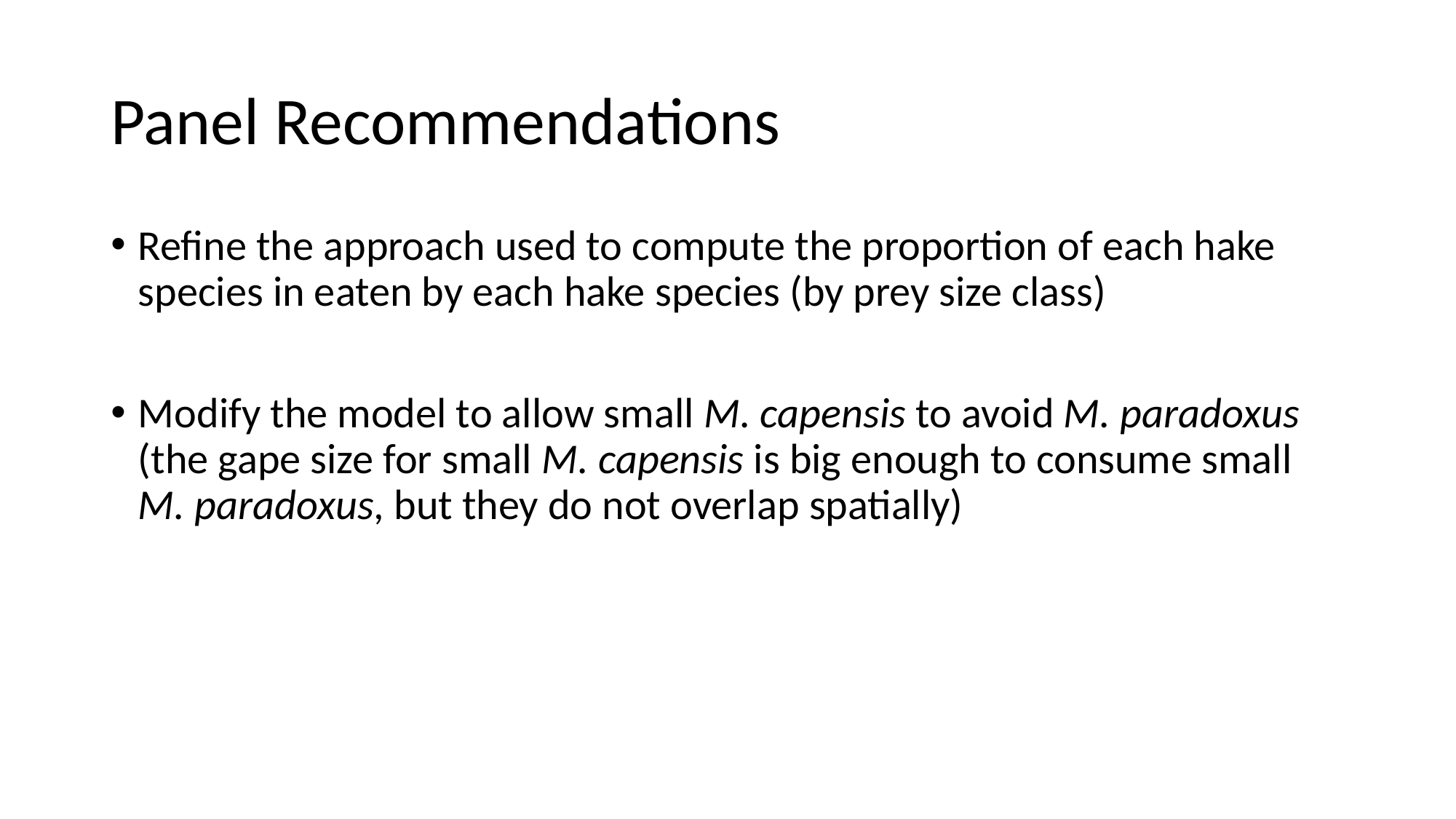

# Panel Recommendations
Refine the approach used to compute the proportion of each hake species in eaten by each hake species (by prey size class)

Modify the model to allow small M. capensis to avoid M. paradoxus (the gape size for small M. capensis is big enough to consume small M. paradoxus, but they do not overlap spatially)